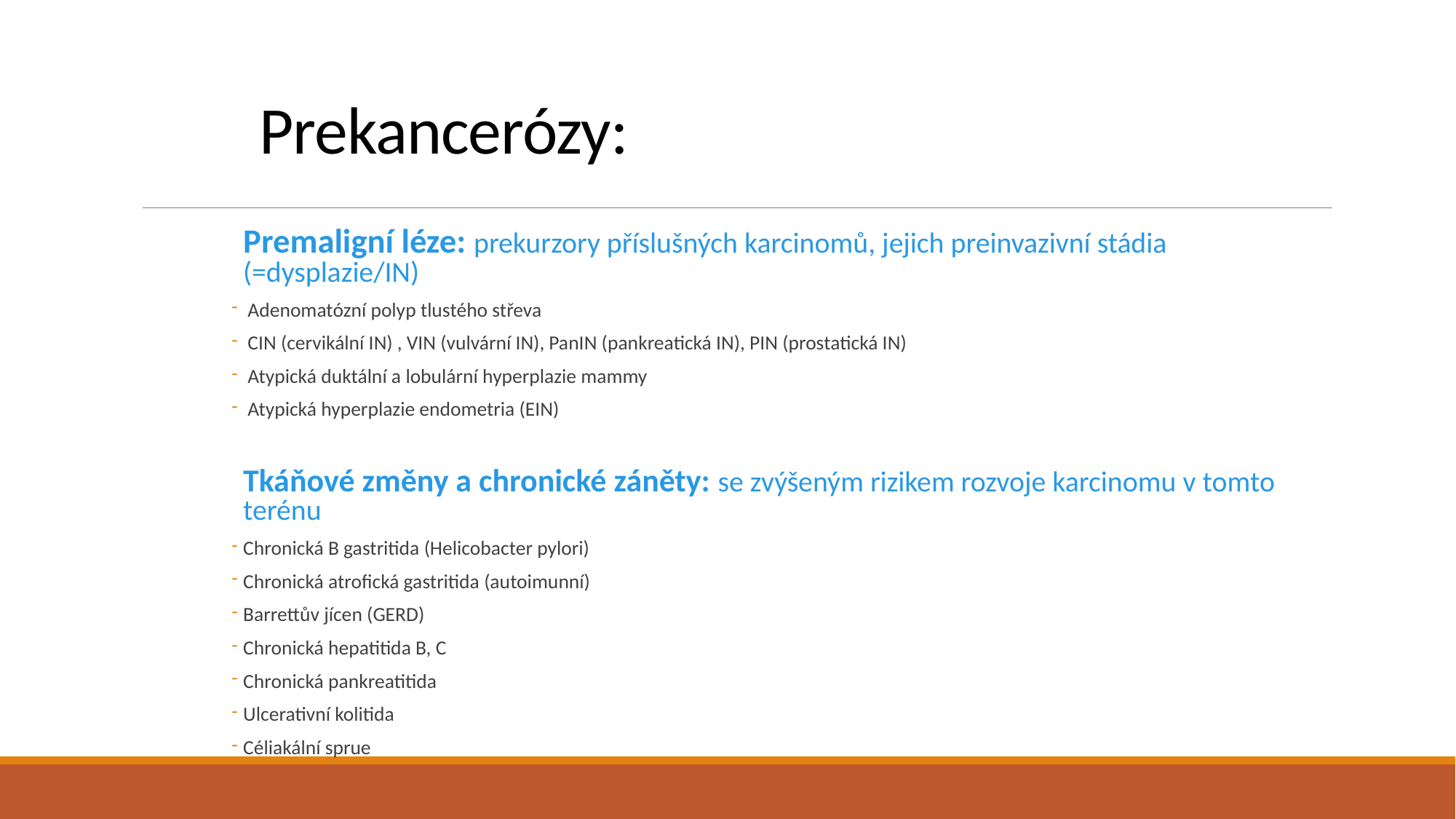

# Prekancerózy:
Premaligní léze: prekurzory příslušných karcinomů, jejich preinvazivní stádia (=dysplazie/IN)
 Adenomatózní polyp tlustého střeva
 CIN (cervikální IN) , VIN (vulvární IN), PanIN (pankreatická IN), PIN (prostatická IN)
 Atypická duktální a lobulární hyperplazie mammy
 Atypická hyperplazie endometria (EIN)

Tkáňové změny a chronické záněty: se zvýšeným rizikem rozvoje karcinomu v tomto terénu
Chronická B gastritida (Helicobacter pylori)
Chronická atrofická gastritida (autoimunní)
Barrettův jícen (GERD)
Chronická hepatitida B, C
Chronická pankreatitida
Ulcerativní kolitida
Céliakální sprue